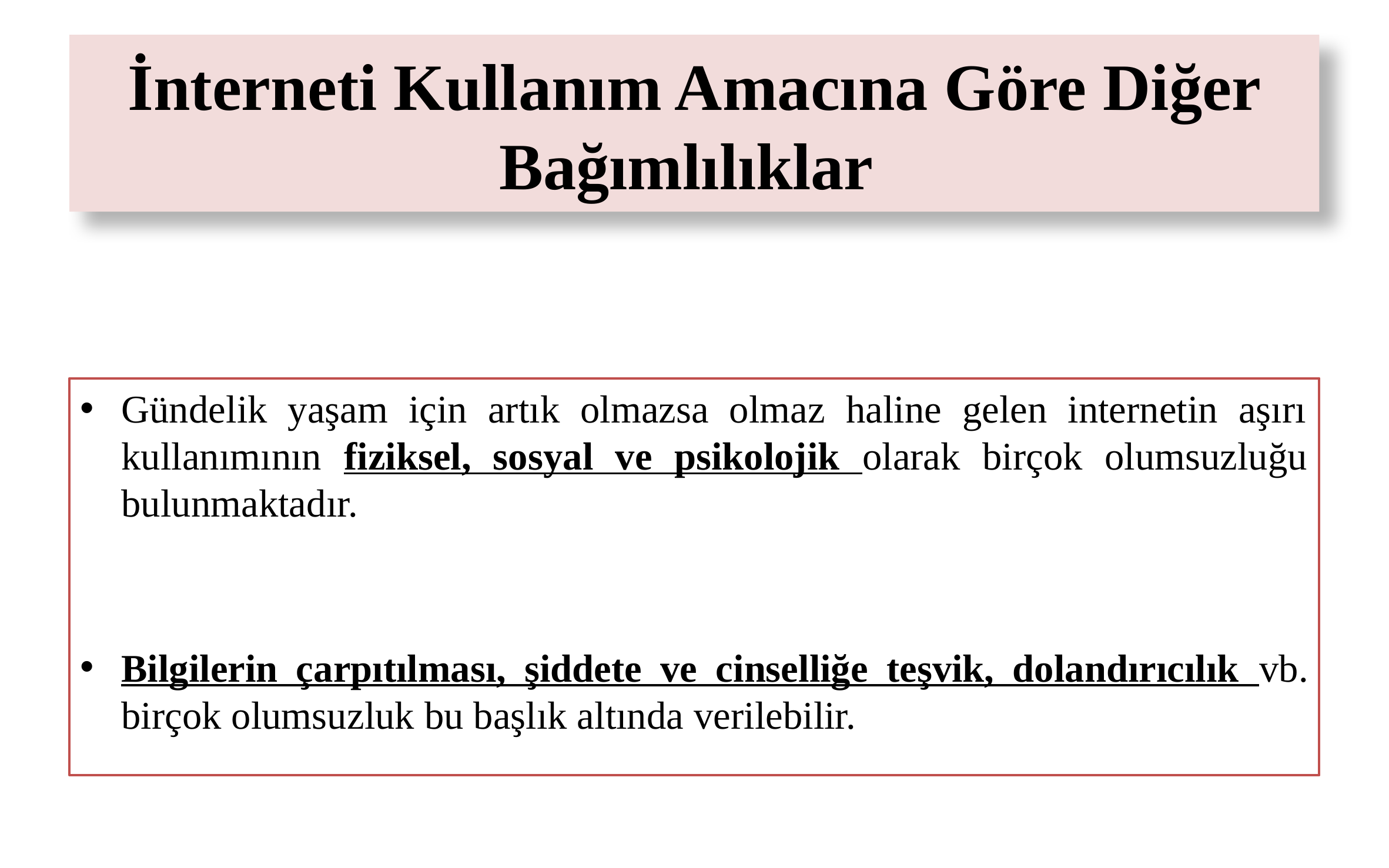

# İnterneti Kullanım Amacına Göre Diğer Bağımlılıklar
Gündelik yaşam için artık olmazsa olmaz haline gelen internetin aşırı kullanımının fiziksel, sosyal ve psikolojik olarak birçok olumsuzluğu bulunmaktadır.

Bilgilerin çarpıtılması, şiddete ve cinselliğe teşvik, dolandırıcılık vb. birçok olumsuzluk bu başlık altında verilebilir.